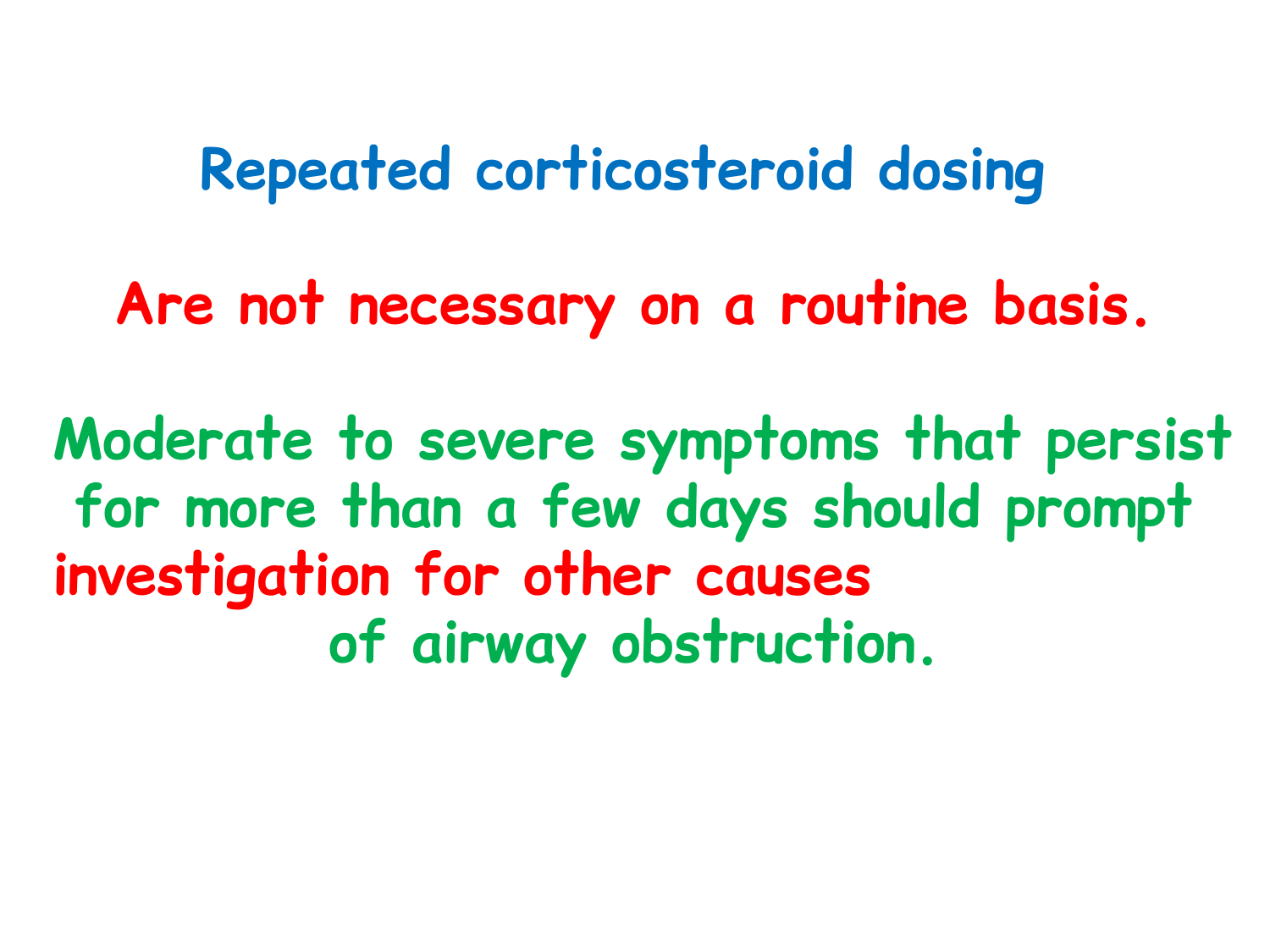

Repeated corticosteroid dosing

Are not necessary on a routine basis.

 Moderate to severe symptoms that persist for more than a few days should prompt investigation for other causes               of airway obstruction.